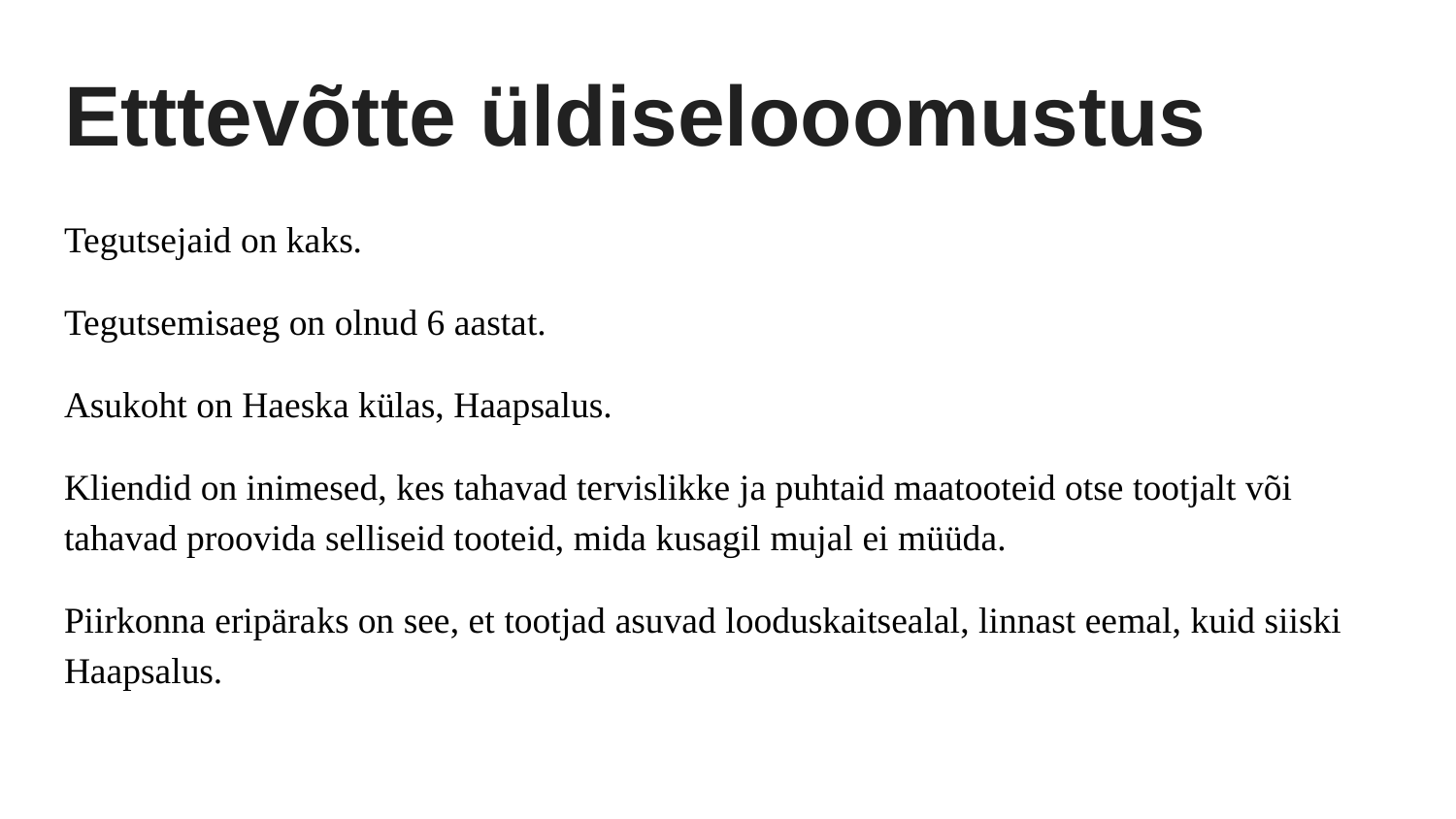

# Etttevõtte üldiselooomustus
Tegutsejaid on kaks.
Tegutsemisaeg on olnud 6 aastat.
Asukoht on Haeska külas, Haapsalus.
Kliendid on inimesed, kes tahavad tervislikke ja puhtaid maatooteid otse tootjalt või tahavad proovida selliseid tooteid, mida kusagil mujal ei müüda.
Piirkonna eripäraks on see, et tootjad asuvad looduskaitsealal, linnast eemal, kuid siiski Haapsalus.